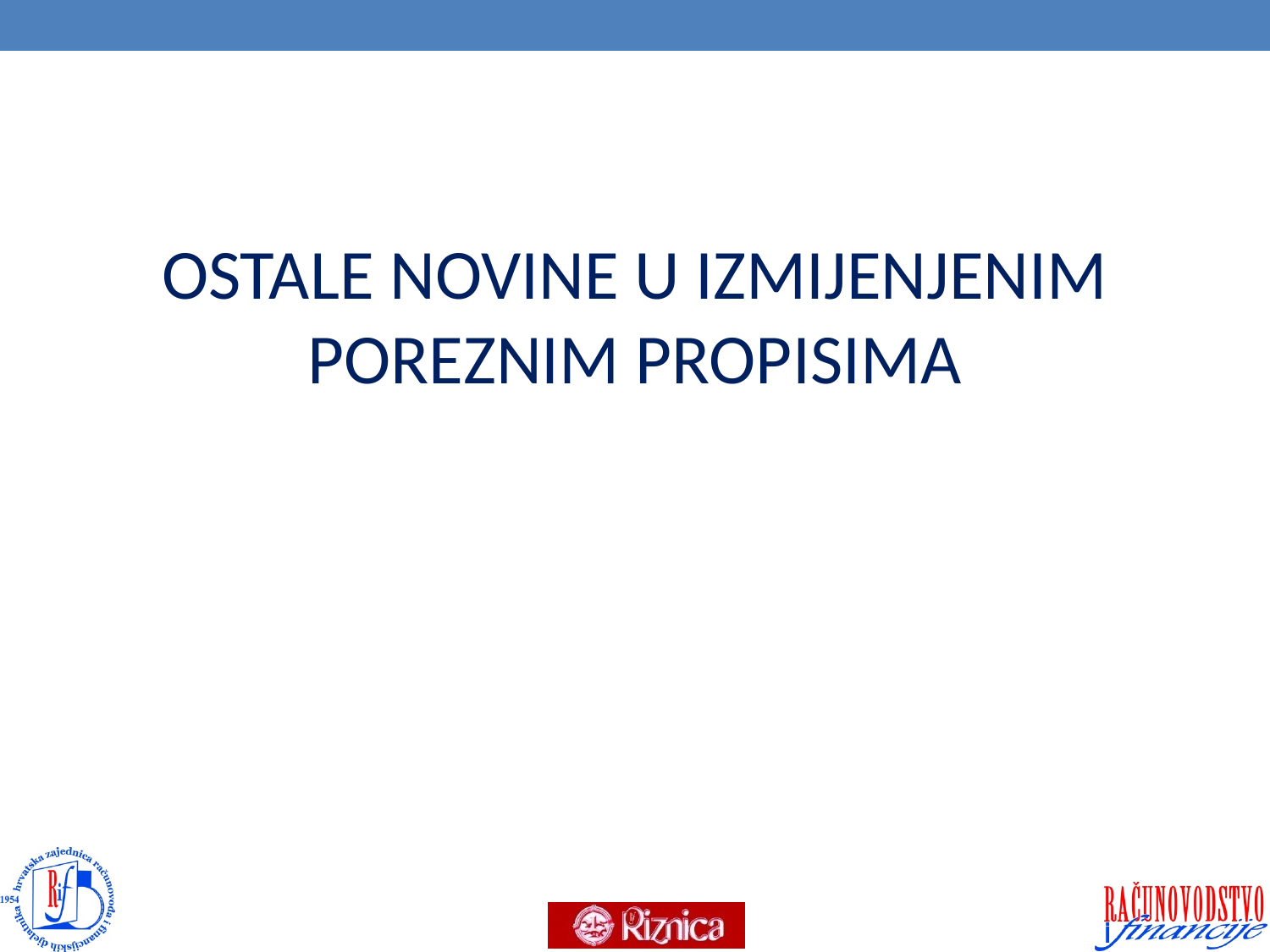

#
OSTALE NOVINE U IZMIJENJENIM POREZNIM PROPISIMA